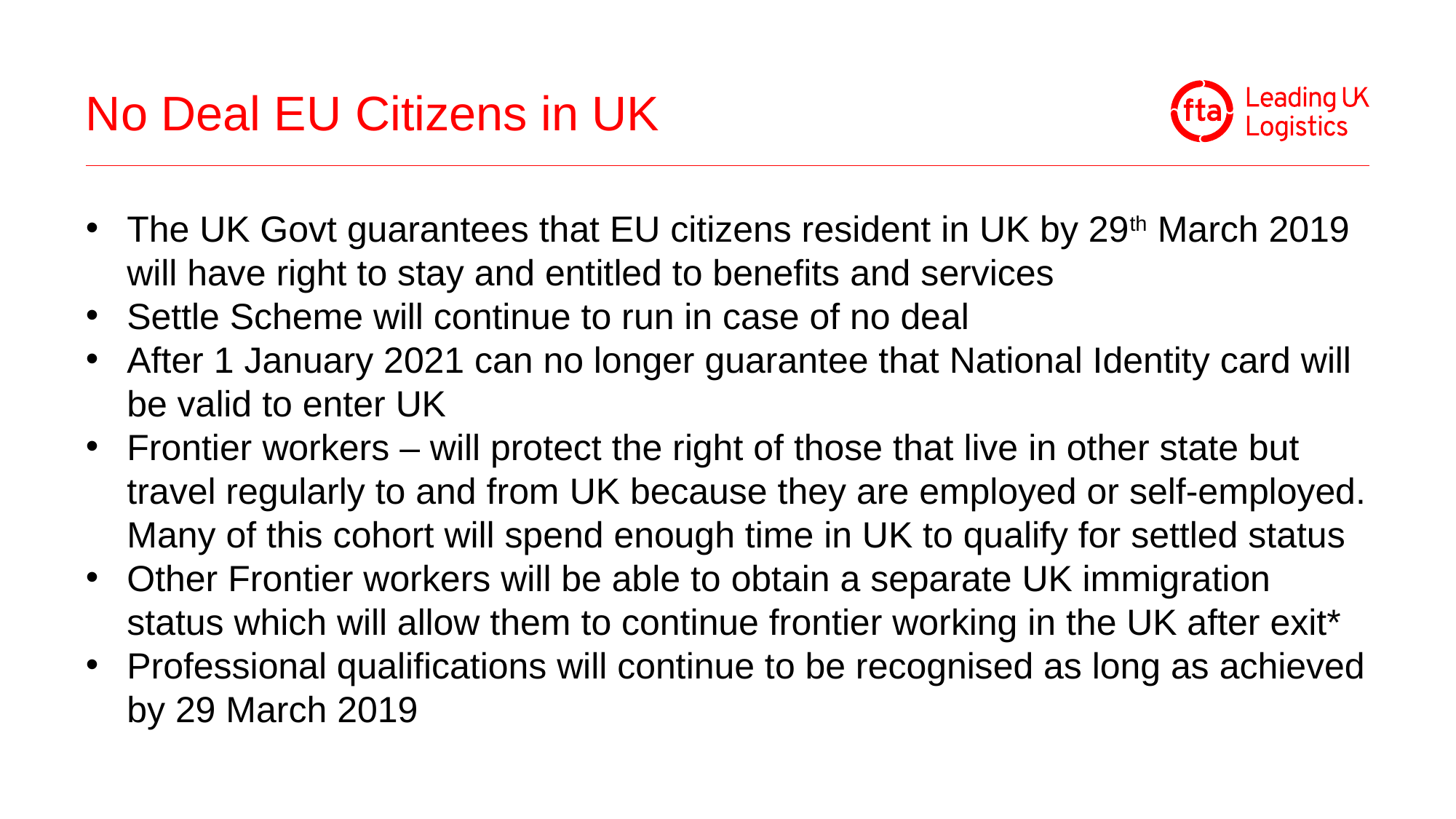

# No Deal EU Citizens in UK
The UK Govt guarantees that EU citizens resident in UK by 29th March 2019 will have right to stay and entitled to benefits and services
Settle Scheme will continue to run in case of no deal
After 1 January 2021 can no longer guarantee that National Identity card will be valid to enter UK
Frontier workers – will protect the right of those that live in other state but travel regularly to and from UK because they are employed or self-employed. Many of this cohort will spend enough time in UK to qualify for settled status
Other Frontier workers will be able to obtain a separate UK immigration status which will allow them to continue frontier working in the UK after exit*
Professional qualifications will continue to be recognised as long as achieved by 29 March 2019